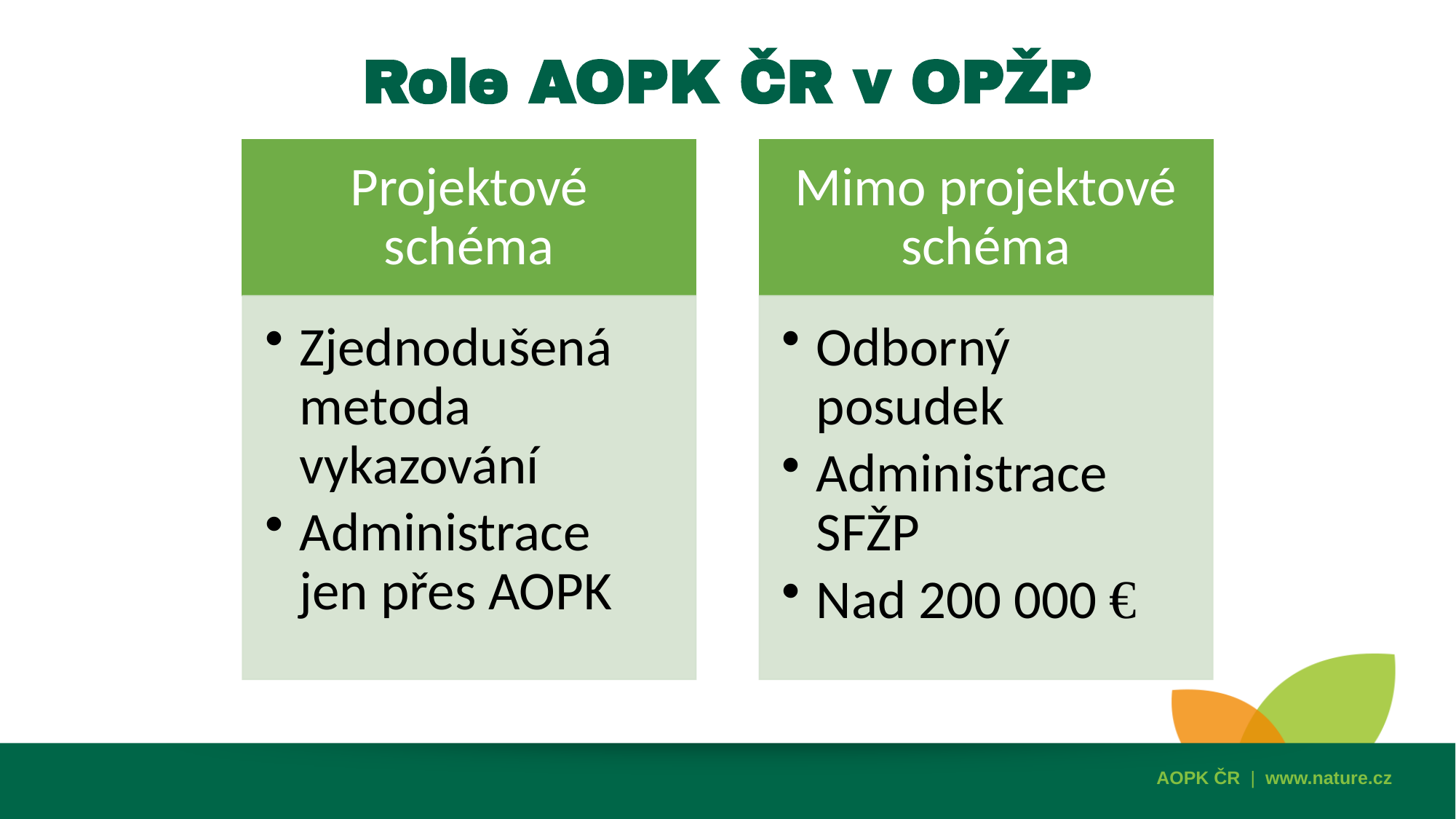

Role AOPK ČR v OPŽP
Projektové schéma
Zjednodušená metoda vykazování
Administrace jen přes AOPK
Mimo projektové schéma
Odborný posudek
Administrace SFŽP
Nad 200 000 €
AOPK ČR  |  www.nature.cz